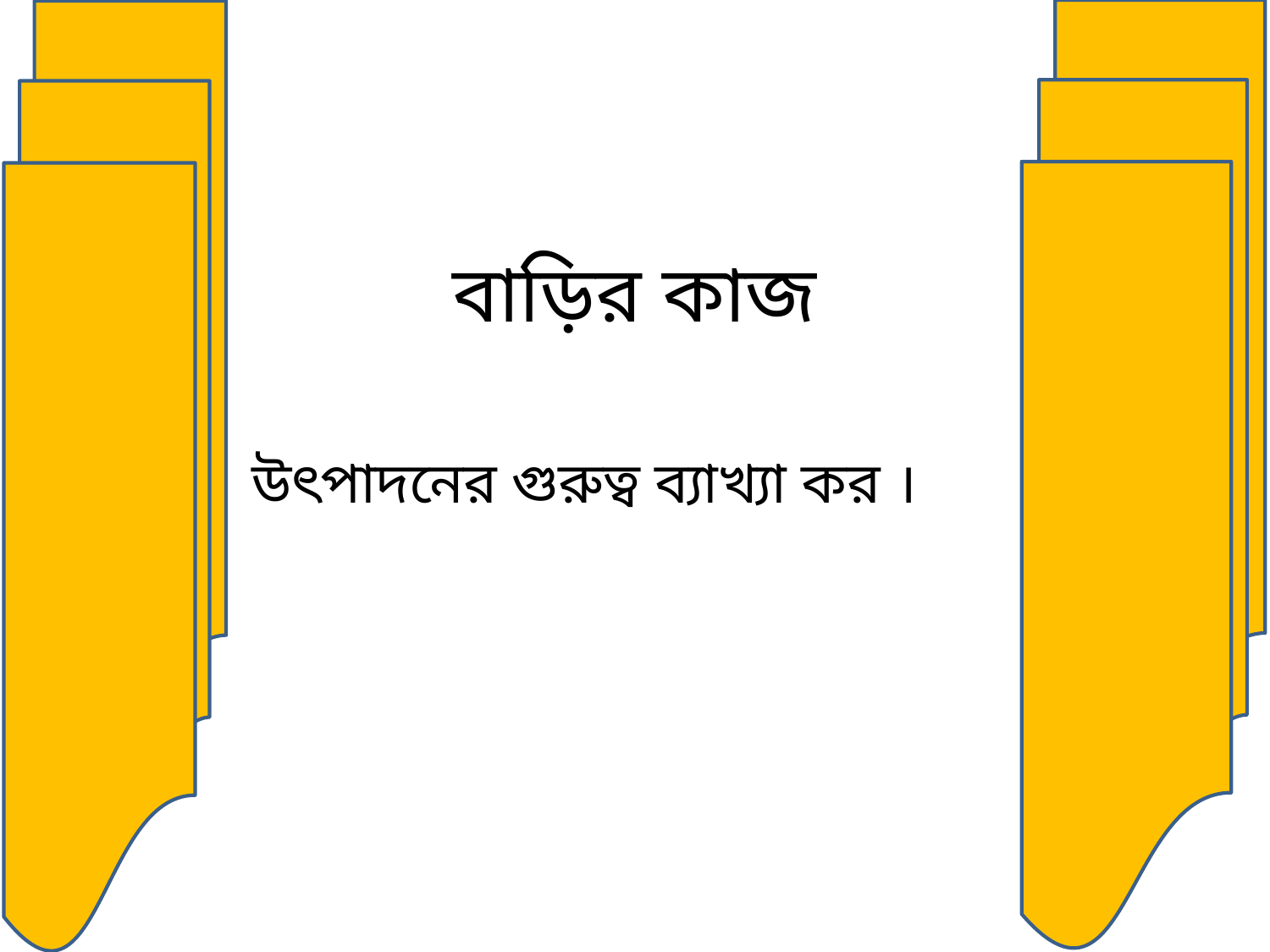

# বাড়ির কাজ
            উৎপাদনের গুরুত্ব ব্যাখ্যা কর ।